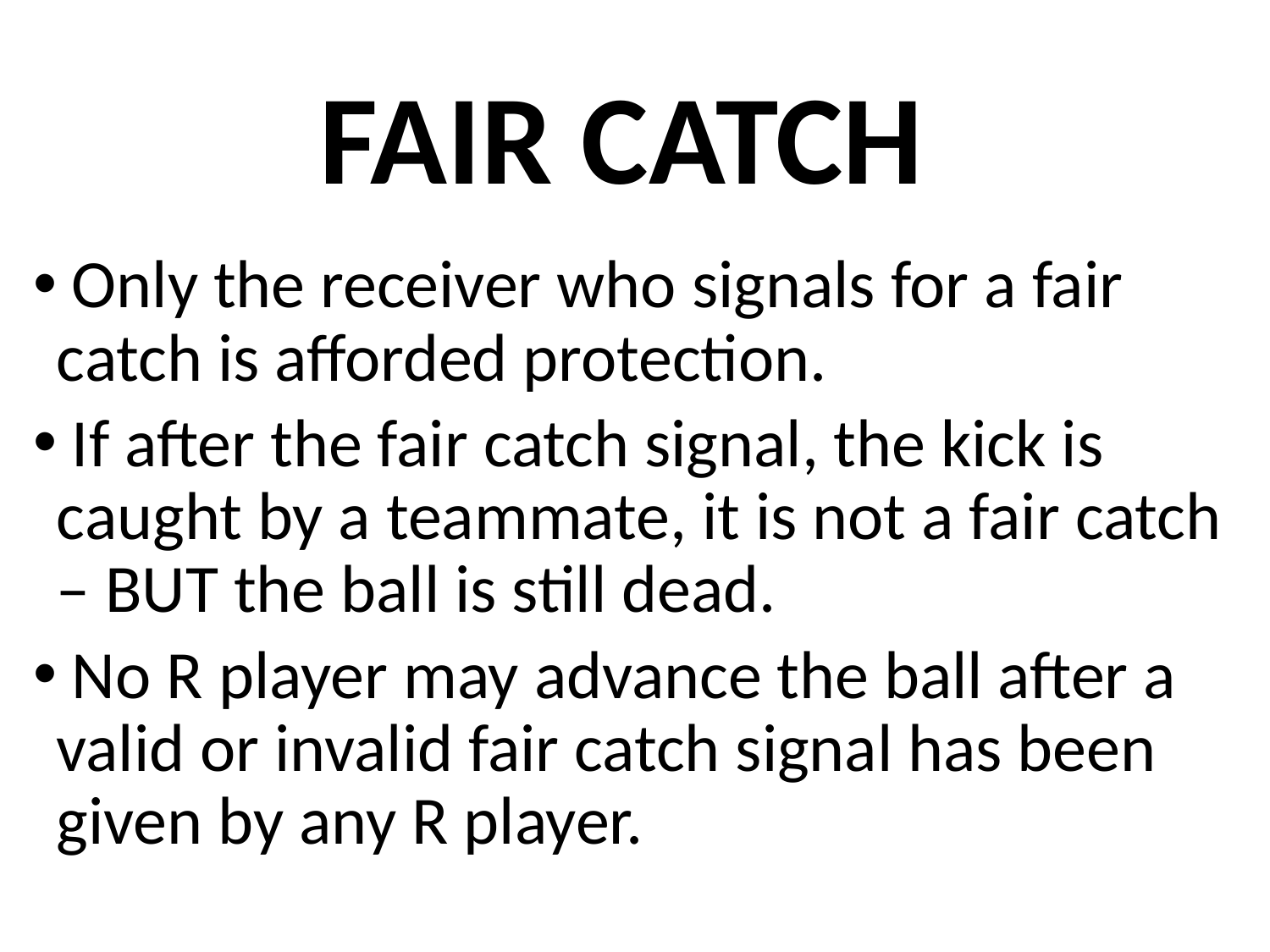

# FAIR CATCH
 Only the receiver who signals for a fair catch is afforded protection.
 If after the fair catch signal, the kick is caught by a teammate, it is not a fair catch – BUT the ball is still dead.
 No R player may advance the ball after a valid or invalid fair catch signal has been given by any R player.